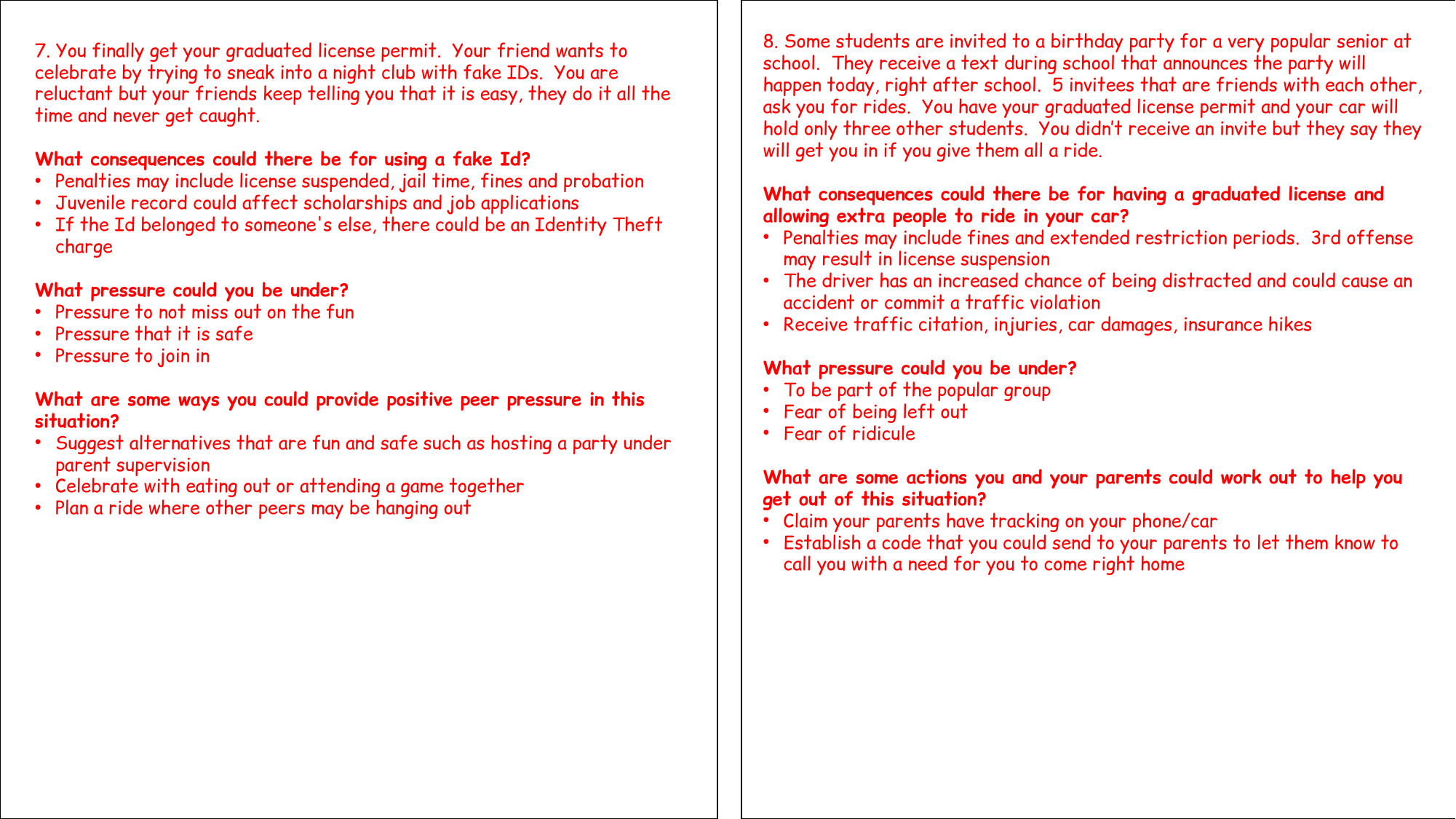

8. Some students are invited to a birthday party for a very popular senior at school.  They receive a text during school that announces the party will happen today, right after school.  5 invitees that are friends with each other, ask you for rides.  You have your graduated license permit and your car will hold only three other students.  You didn’t receive an invite but they say they will get you in if you give them all a ride.

What consequences could there be for having a graduated license and allowing extra people to ride in your car?
Penalties may include fines and extended restriction periods.  3rd offense may result in license suspension
The driver has an increased chance of being distracted and could cause an accident or commit a traffic violation
Receive traffic citation, injuries, car damages, insurance hikes

What pressure could you be under?
To be part of the popular group
Fear of being left out
Fear of ridicule

What are some actions you and your parents could work out to help you get out of this situation?
Claim your parents have tracking on your phone/car
Establish a code that you could send to your parents to let them know to call you with a need for you to come right home

7. You finally get your graduated license permit.  Your friend wants to celebrate by trying to sneak into a night club with fake IDs.  You are reluctant but your friends keep telling you that it is easy, they do it all the time and never get caught.

What consequences could there be for using a fake Id?
Penalties may include license suspended, jail time, fines and probation
Juvenile record could affect scholarships and job applications
If the Id belonged to someone's else, there could be an Identity Theft charge

What pressure could you be under?
Pressure to not miss out on the fun
Pressure that it is safe
Pressure to join in

What are some ways you could provide positive peer pressure in this situation?
Suggest alternatives that are fun and safe such as hosting a party under parent supervision
Celebrate with eating out or attending a game together
Plan a ride where other peers may be hanging out